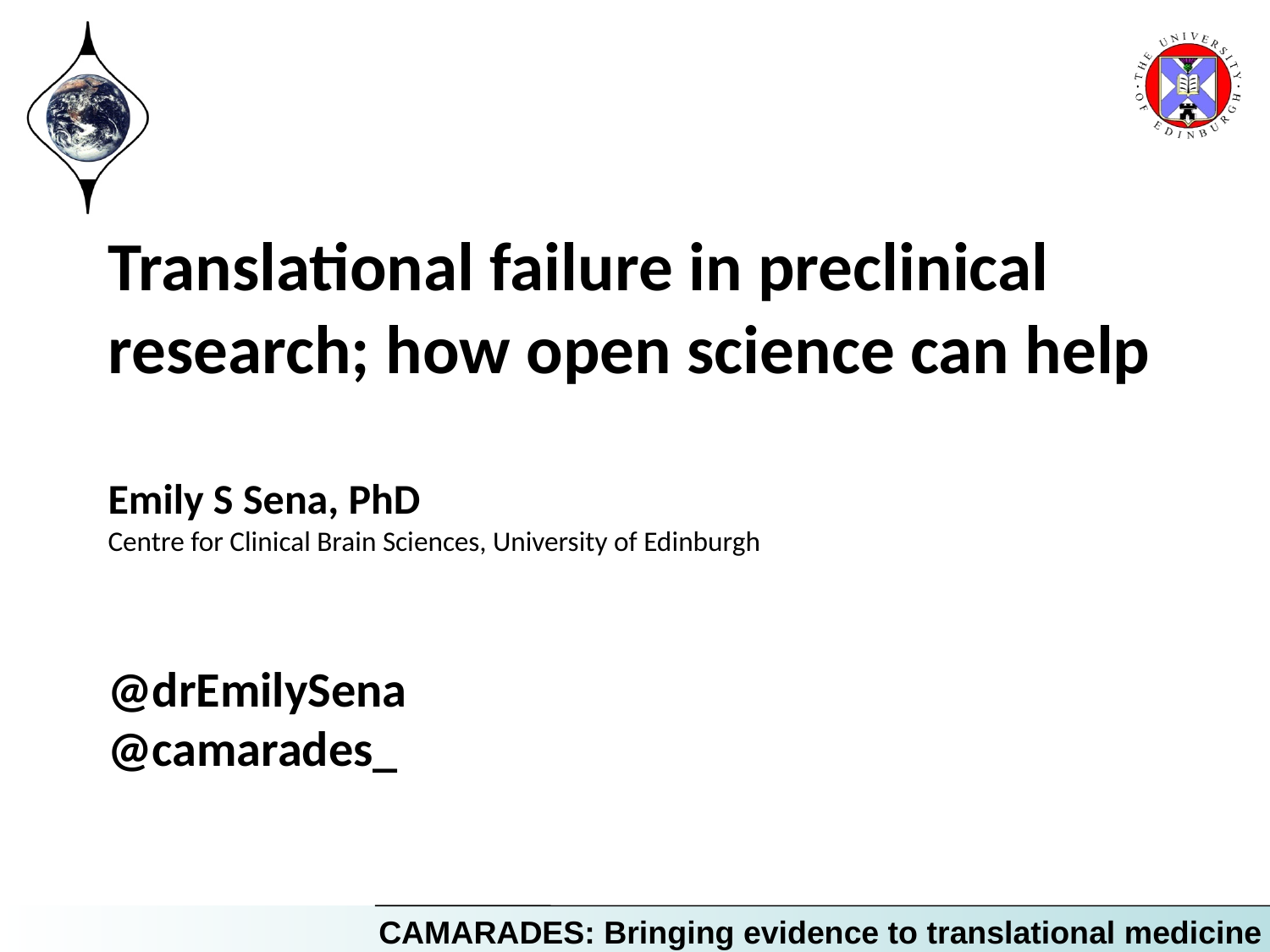

# Translational failure in preclinical research; how open science can help Emily S Sena, PhD Centre for Clinical Brain Sciences, University of Edinburgh @drEmilySena @camarades_